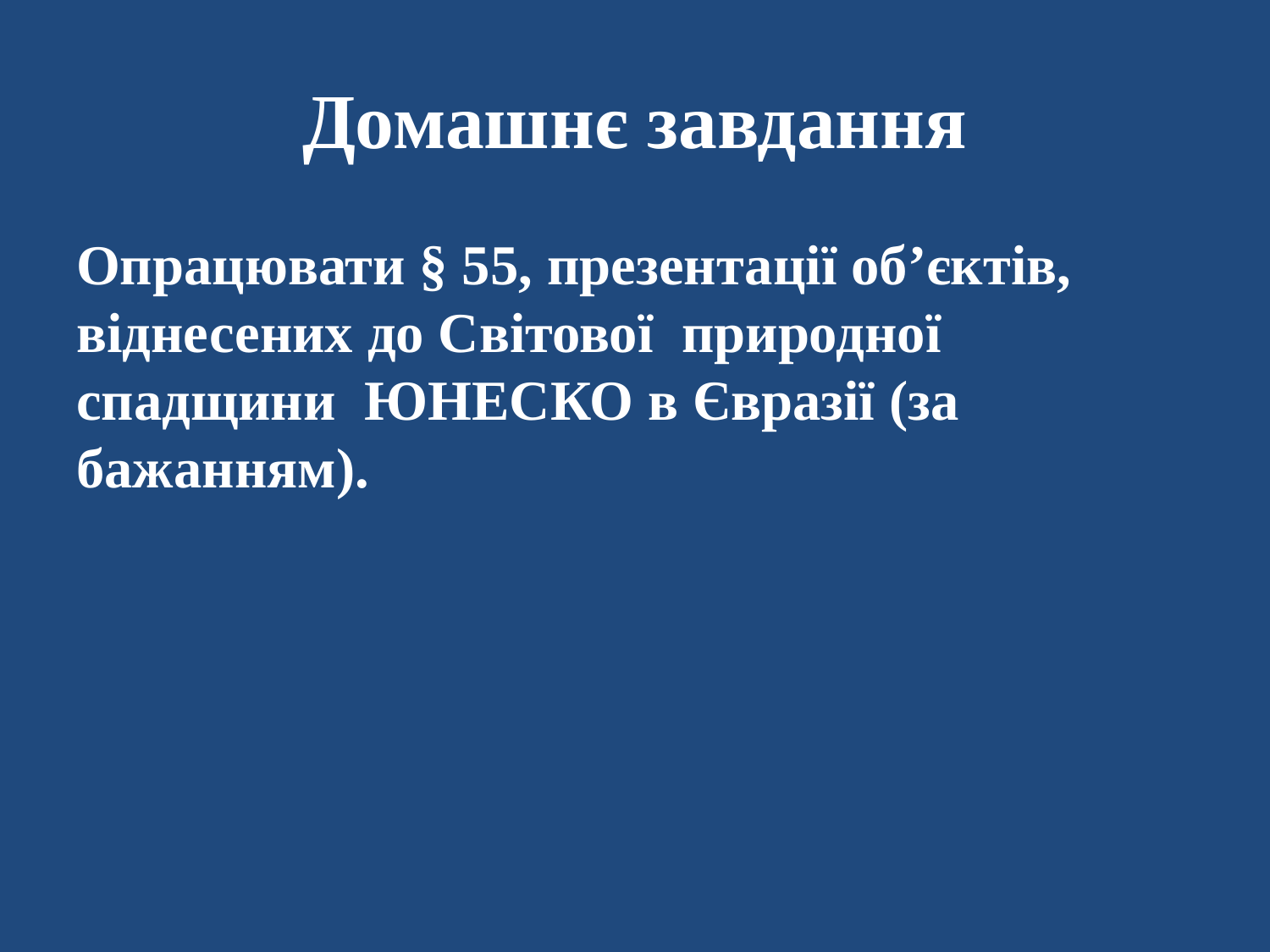

# Домашнє завдання
Опрацювати § 55, презентації об’єктів, віднесених до Світової  природної спадщини  ЮНЕСКО в Євразії (за бажанням).